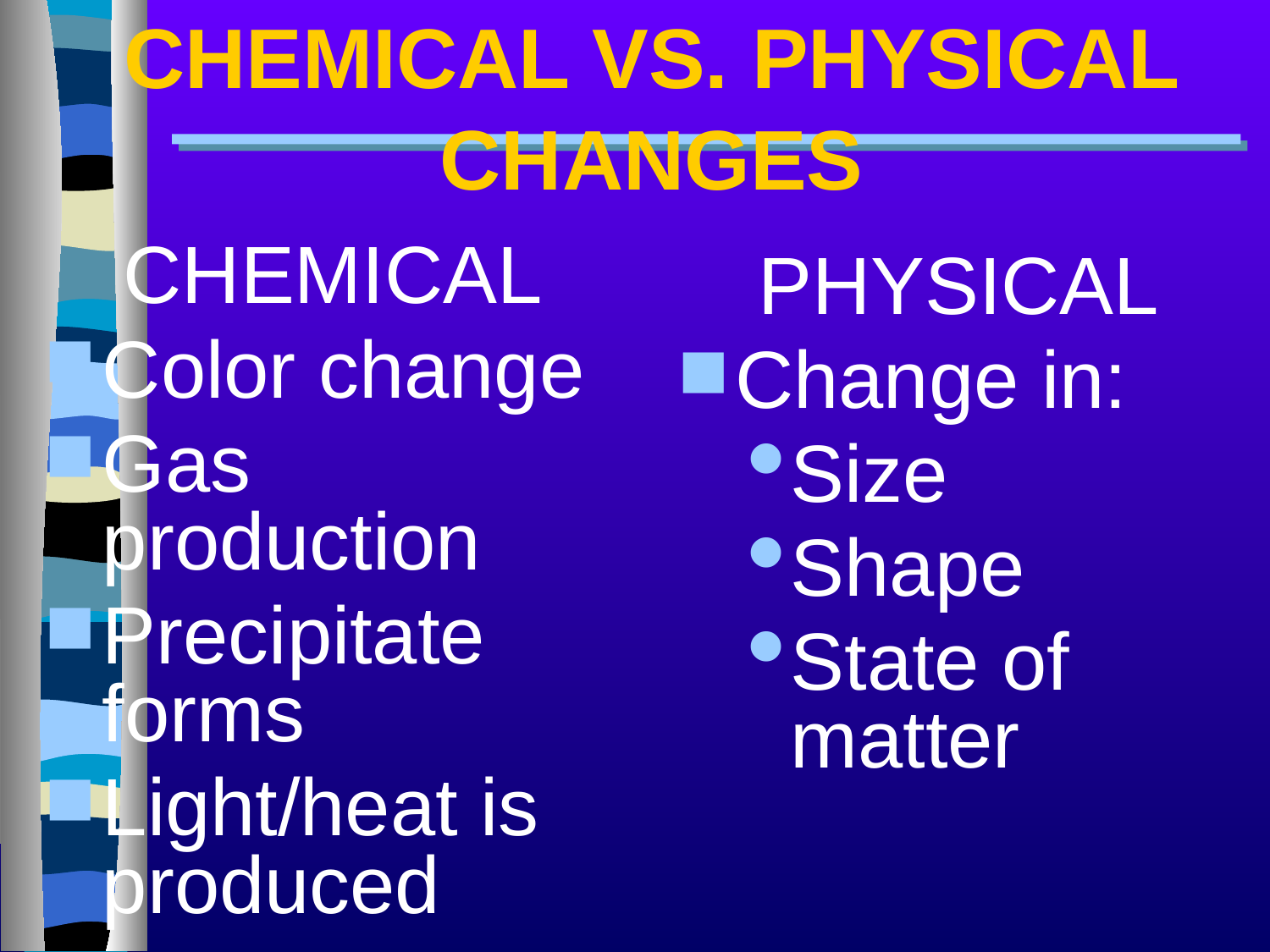

# CHEMICAL VS. PHYSICAL CHANGES
CHEMICAL
Color change
Gas production
Precipitate forms
Light/heat is produced
PHYSICAL
Change in:
Size
Shape
State of matter